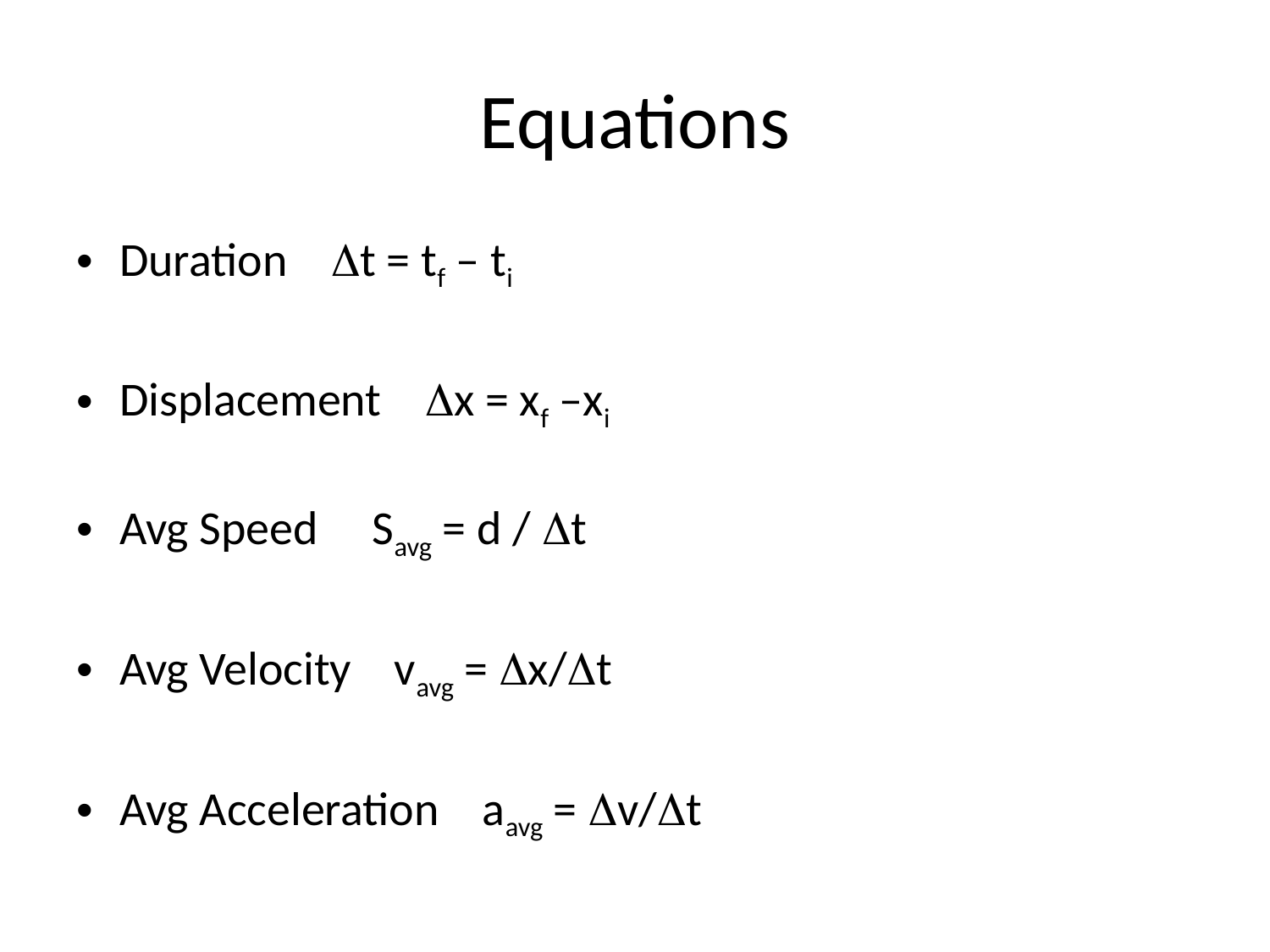

# Equations
Duration    Δt = tf – ti

Displacement    Δx = xf –xi

Avg Speed     Savg = d / Δt

Avg Velocity    vavg = Δx/Δt

Avg Acceleration    aavg = Δv/Δt